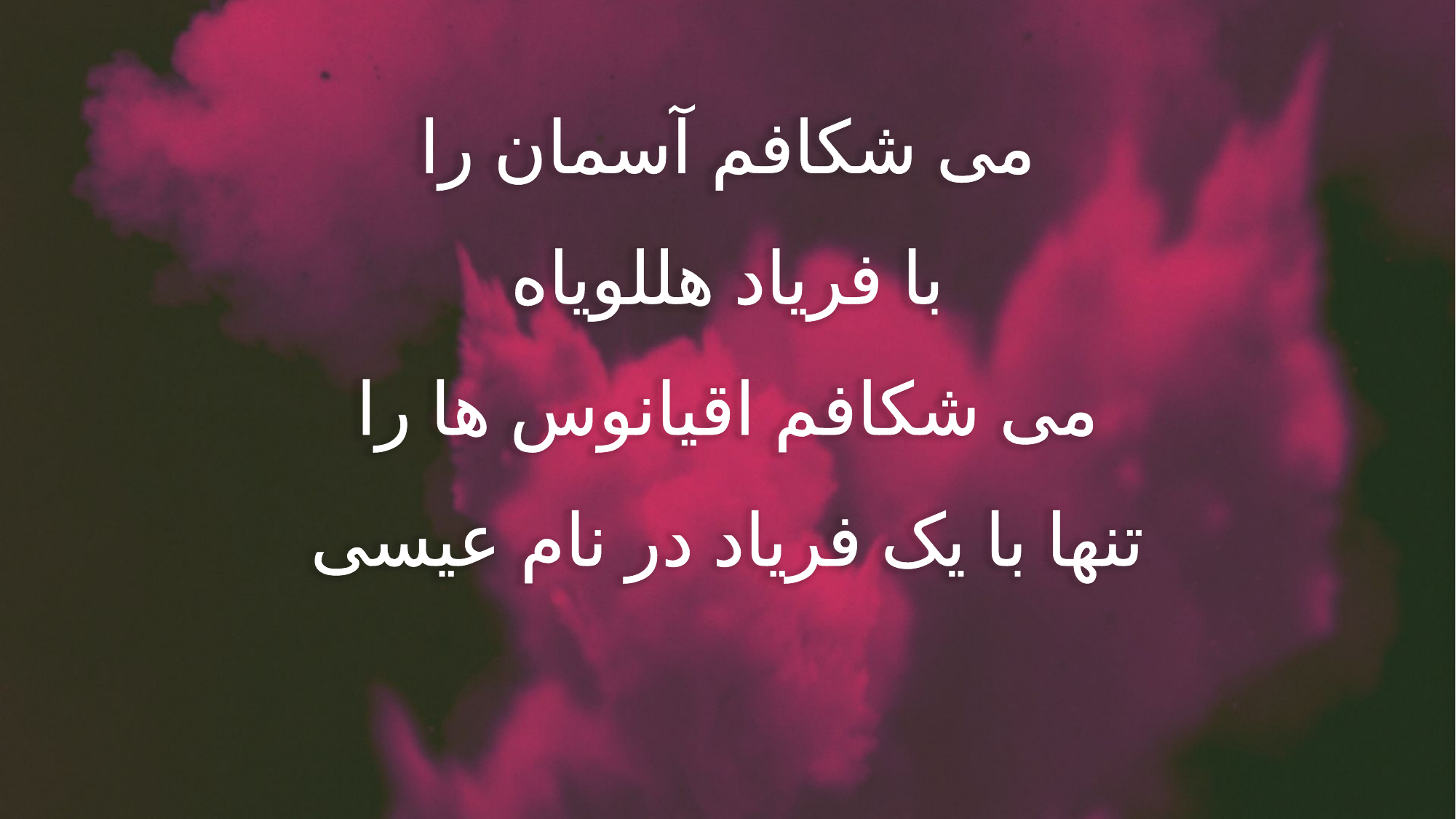

می شکافم آسمان را
با فریاد هللویاه
می شکافم اقیانوس ها را
تنها با یک فریاد در نام عیسی